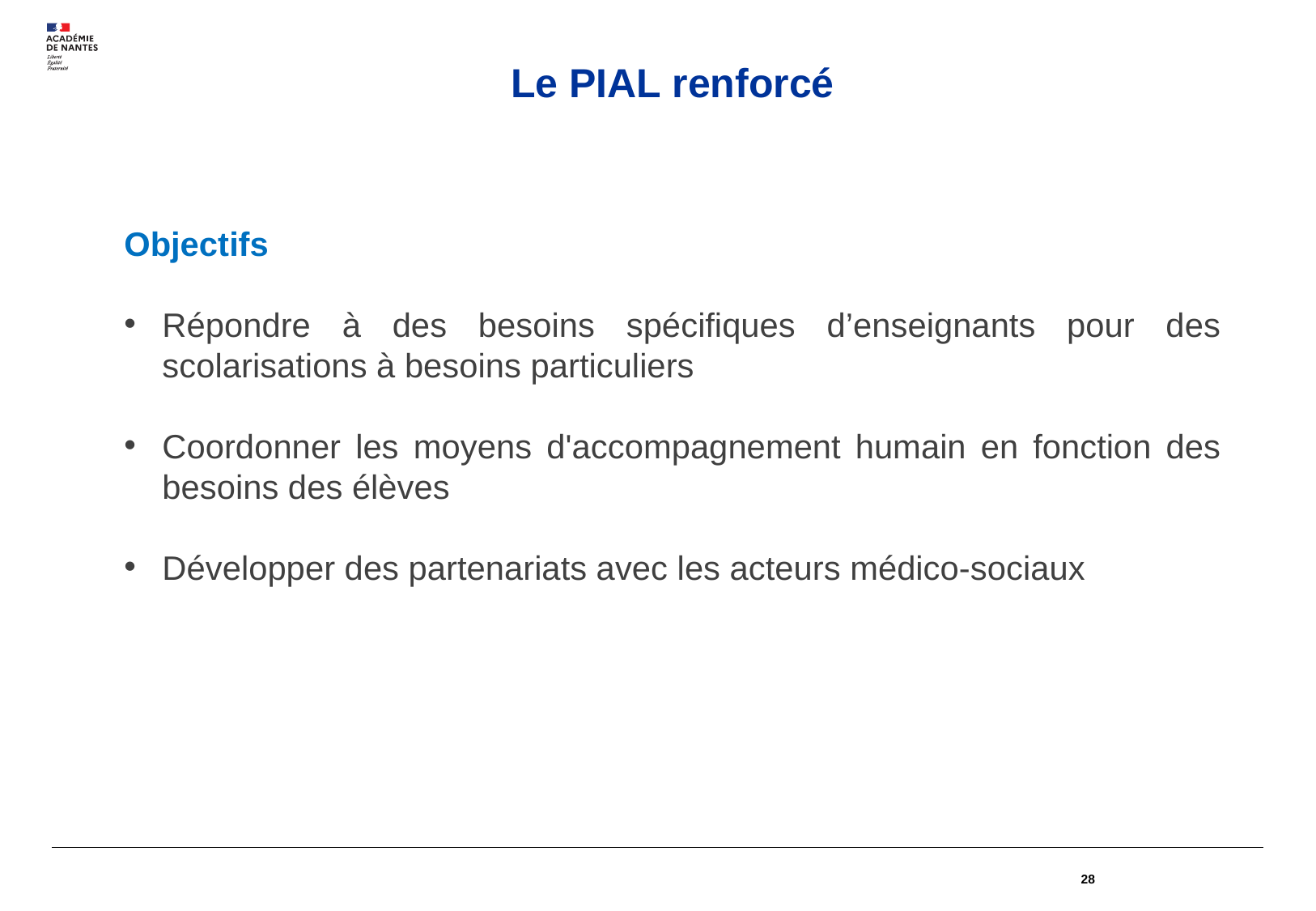

# Le PIAL renforcé

Objectifs

Répondre à des besoins spécifiques d’enseignants pour des scolarisations à besoins particuliers

Coordonner les moyens d'accompagnement humain en fonction des besoins des élèves

Développer des partenariats avec les acteurs médico-sociaux

28